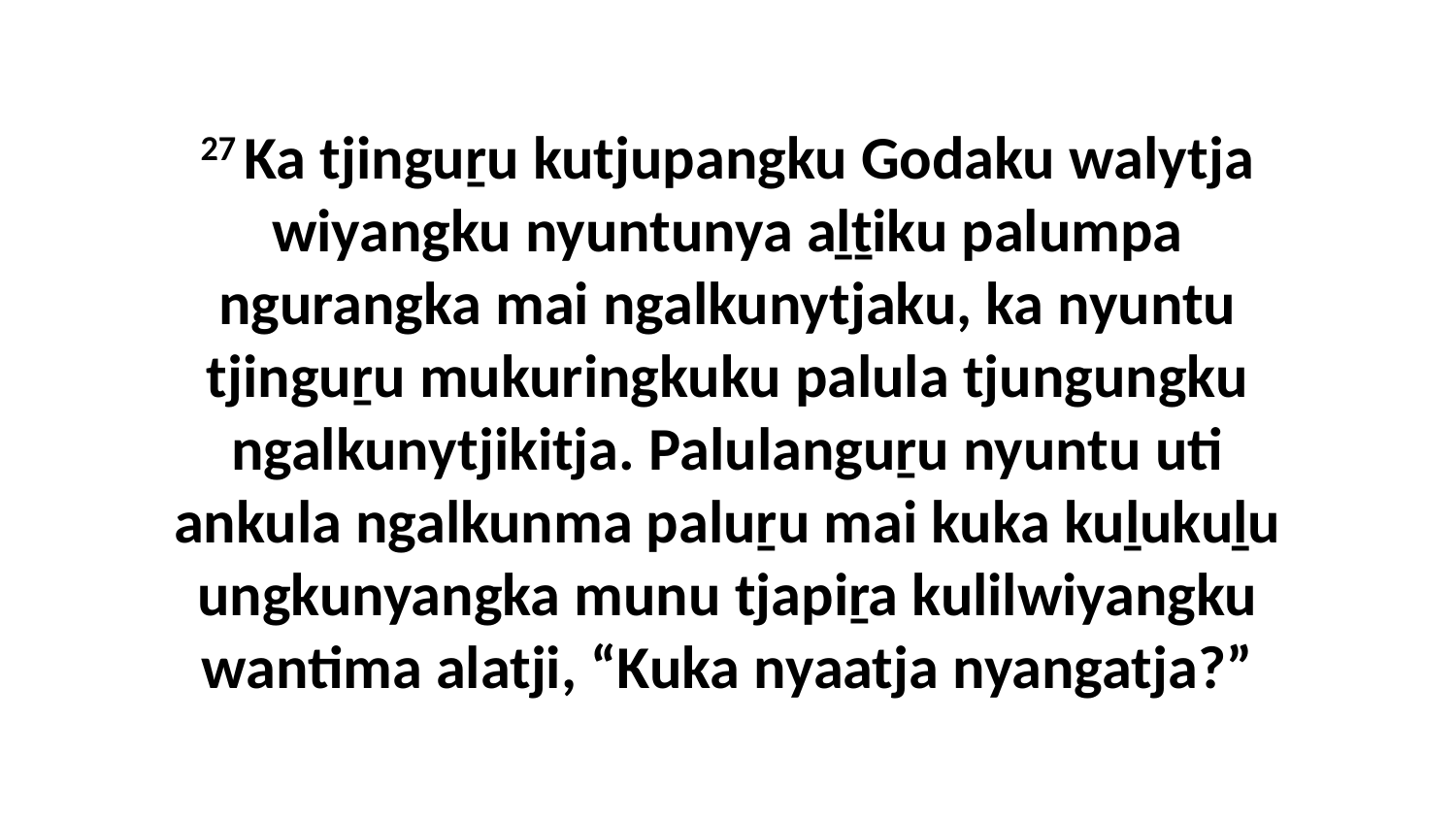

27 Ka tjinguṟu kutjupangku Godaku walytja wiyangku nyuntunya aḻṯiku palumpa ngurangka mai ngalkunytjaku, ka nyuntu tjinguṟu mukuringkuku palula tjungungku ngalkunytjikitja. Palulanguṟu nyuntu uti ankula ngalkunma paluṟu mai kuka kuḻukuḻu ungkunyangka munu tjapiṟa kulilwiyangku wantima alatji, “Kuka nyaatja nyangatja?”